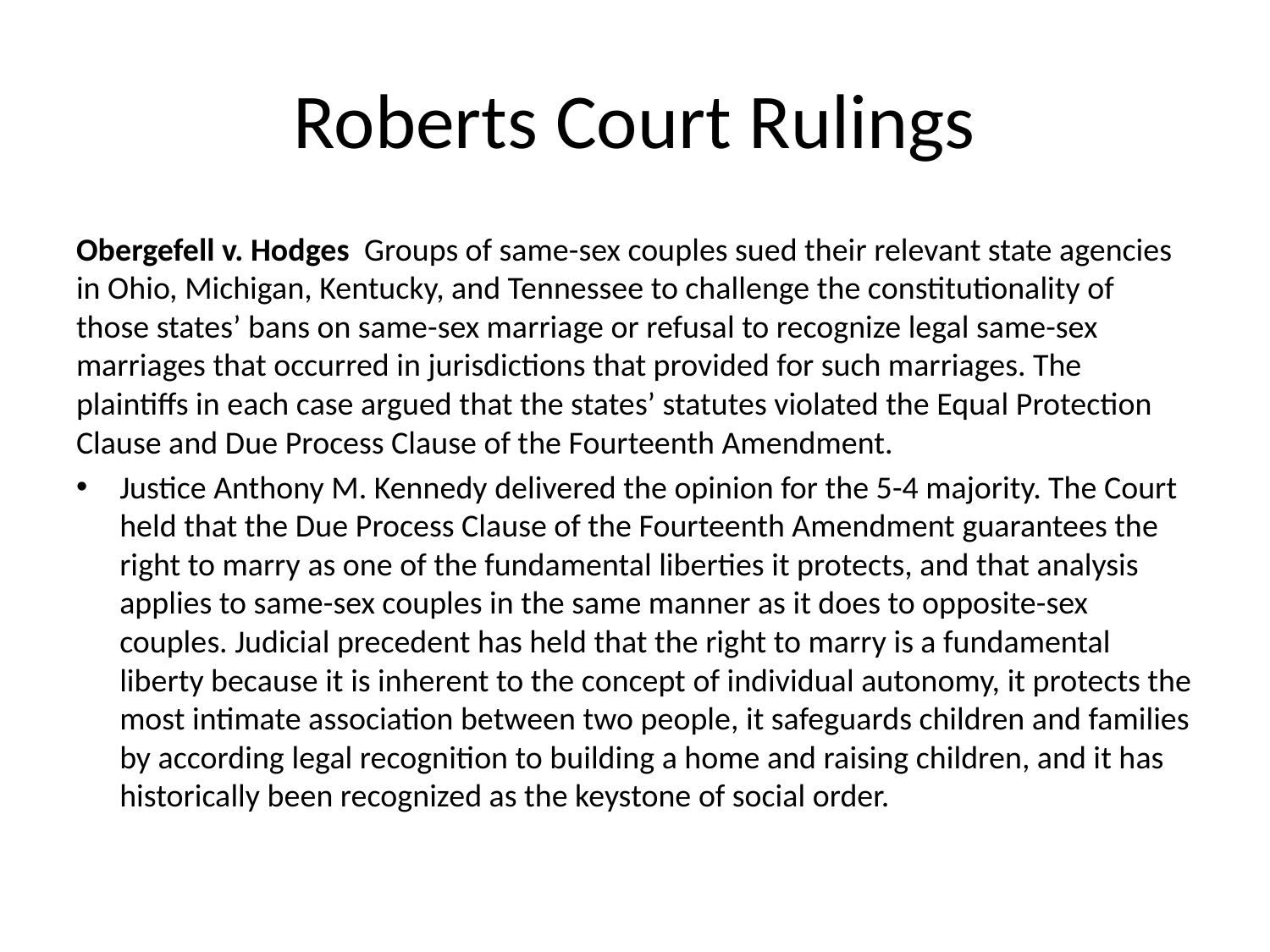

# Roberts Court Rulings
Obergefell v. Hodges  Groups of same-sex couples sued their relevant state agencies in Ohio, Michigan, Kentucky, and Tennessee to challenge the constitutionality of those states’ bans on same-sex marriage or refusal to recognize legal same-sex marriages that occurred in jurisdictions that provided for such marriages. The plaintiffs in each case argued that the states’ statutes violated the Equal Protection Clause and Due Process Clause of the Fourteenth Amendment.
Justice Anthony M. Kennedy delivered the opinion for the 5-4 majority. The Court held that the Due Process Clause of the Fourteenth Amendment guarantees the right to marry as one of the fundamental liberties it protects, and that analysis applies to same-sex couples in the same manner as it does to opposite-sex couples. Judicial precedent has held that the right to marry is a fundamental liberty because it is inherent to the concept of individual autonomy, it protects the most intimate association between two people, it safeguards children and families by according legal recognition to building a home and raising children, and it has historically been recognized as the keystone of social order.